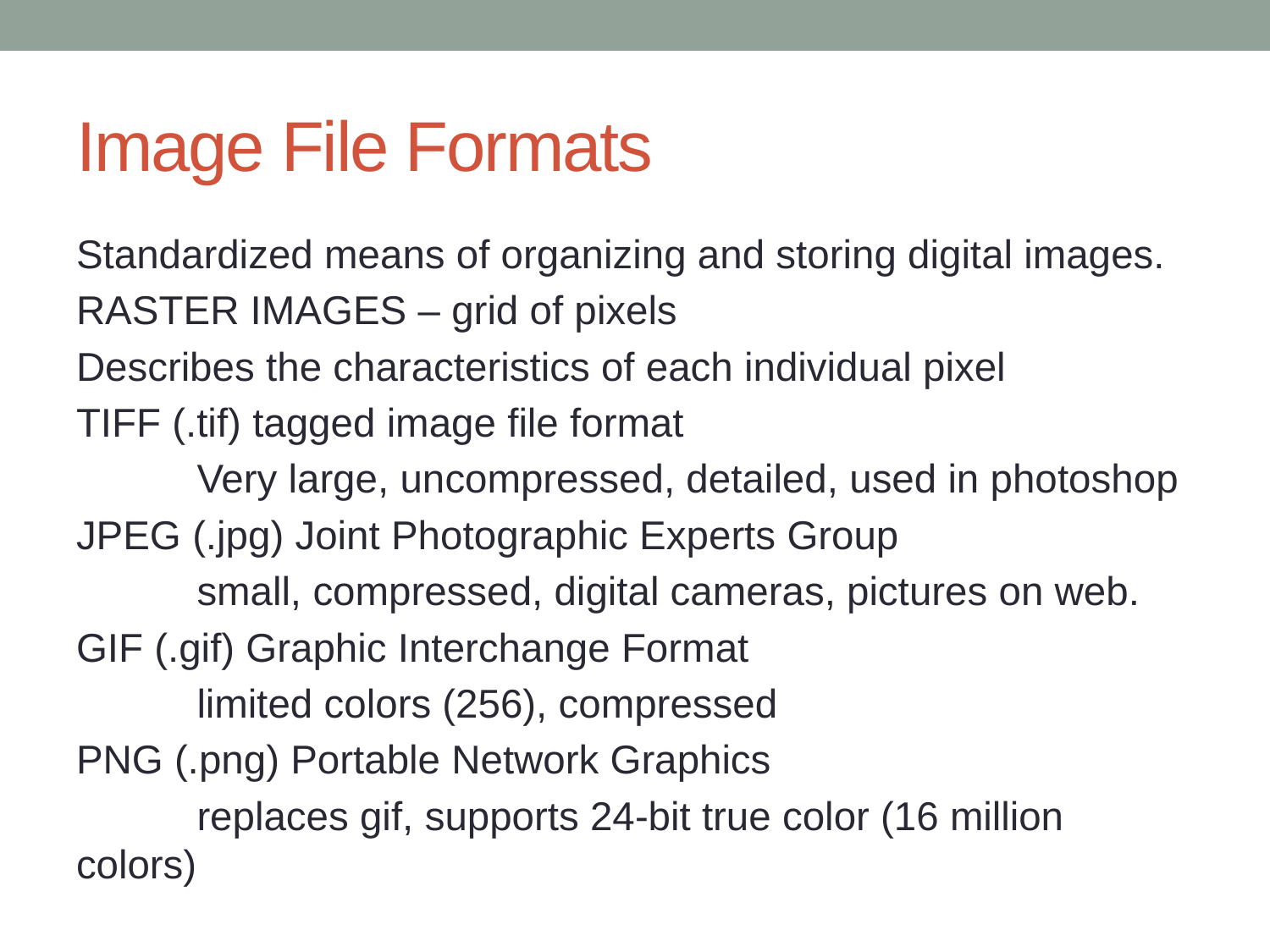

# Image File Formats
Standardized means of organizing and storing digital images.
RASTER IMAGES – grid of pixels
Describes the characteristics of each individual pixel
TIFF (.tif) tagged image file format
	Very large, uncompressed, detailed, used in photoshop
JPEG (.jpg) Joint Photographic Experts Group
	small, compressed, digital cameras, pictures on web.
GIF (.gif) Graphic Interchange Format
	limited colors (256), compressed
PNG (.png) Portable Network Graphics
	replaces gif, supports 24-bit true color (16 million colors)